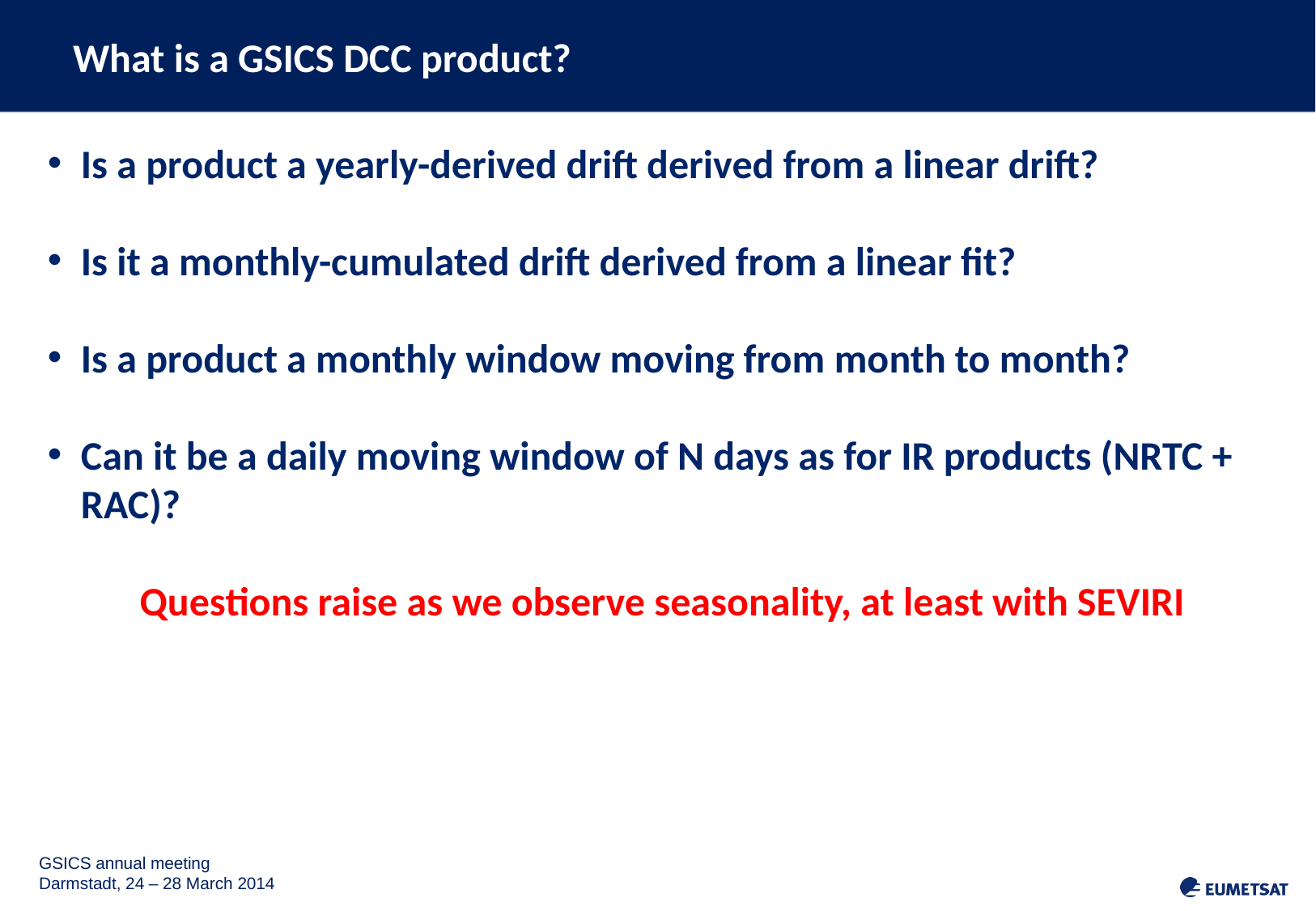

What is a GSICS DCC product?
Is a product a yearly-derived drift derived from a linear drift?

Is it a monthly-cumulated drift derived from a linear fit?

Is a product a monthly window moving from month to month?

Can it be a daily moving window of N days as for IR products (NRTC + RAC)?

Questions raise as we observe seasonality, at least with SEVIRI